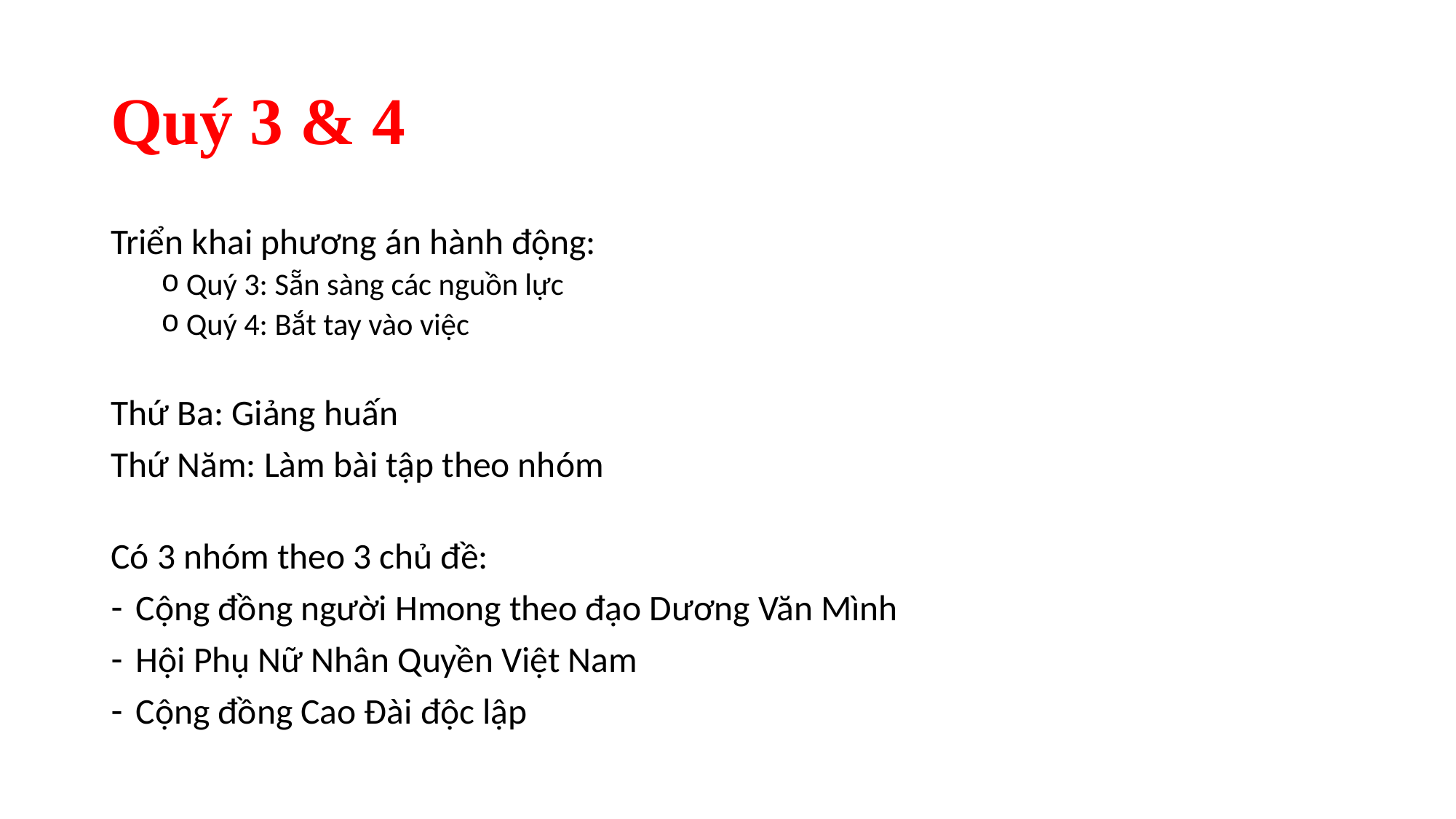

# Quý 3 & 4
Triển khai phương án hành động:
Quý 3: Sẵn sàng các nguồn lực
Quý 4: Bắt tay vào việc

Thứ Ba: Giảng huấn
Thứ Năm: Làm bài tập theo nhóm

Có 3 nhóm theo 3 chủ đề:
Cộng đồng người Hmong theo đạo Dương Văn Mình
Hội Phụ Nữ Nhân Quyền Việt Nam
Cộng đồng Cao Đài độc lập